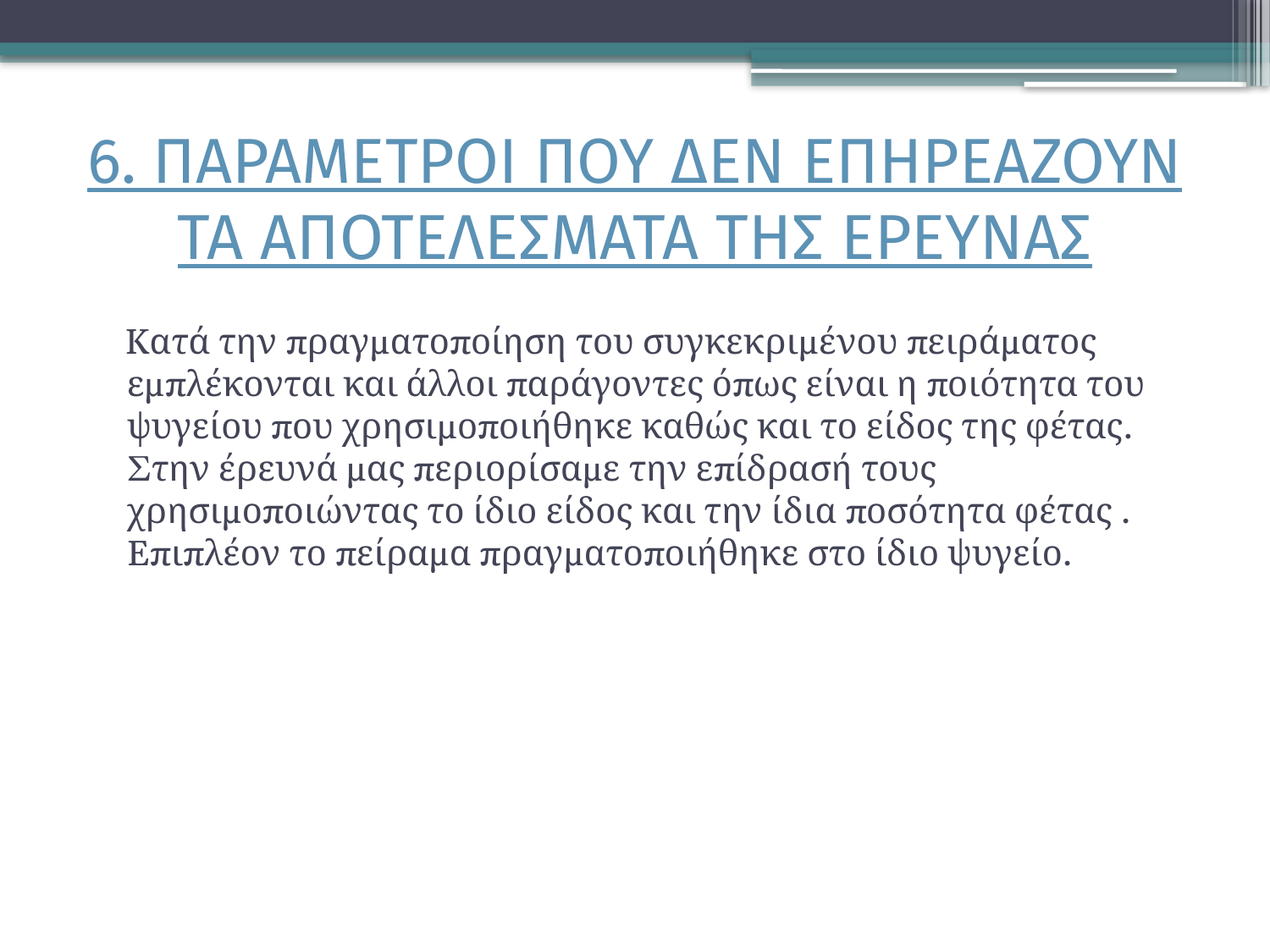

# 6. ΠΑΡΑΜΕΤΡΟΙ ΠΟΥ ΔΕΝ ΕΠΗΡΕΑΖΟΥΝ ΤΑ ΑΠΟΤΕΛΕΣΜΑΤΑ ΤΗΣ ΕΡΕΥΝΑΣ
    Κατά την πραγματοποίηση του συγκεκριμένου πειράματος εμπλέκονται και άλλοι παράγοντες όπως είναι η ποιότητα του ψυγείου που χρησιμοποιήθηκε καθώς και το είδος της φέτας. Στην έρευνά μας περιορίσαμε την επίδρασή τους χρησιμοποιώντας το ίδιο είδος και την ίδια ποσότητα φέτας . Επιπλέον το πείραμα πραγματοποιήθηκε στο ίδιο ψυγείο.